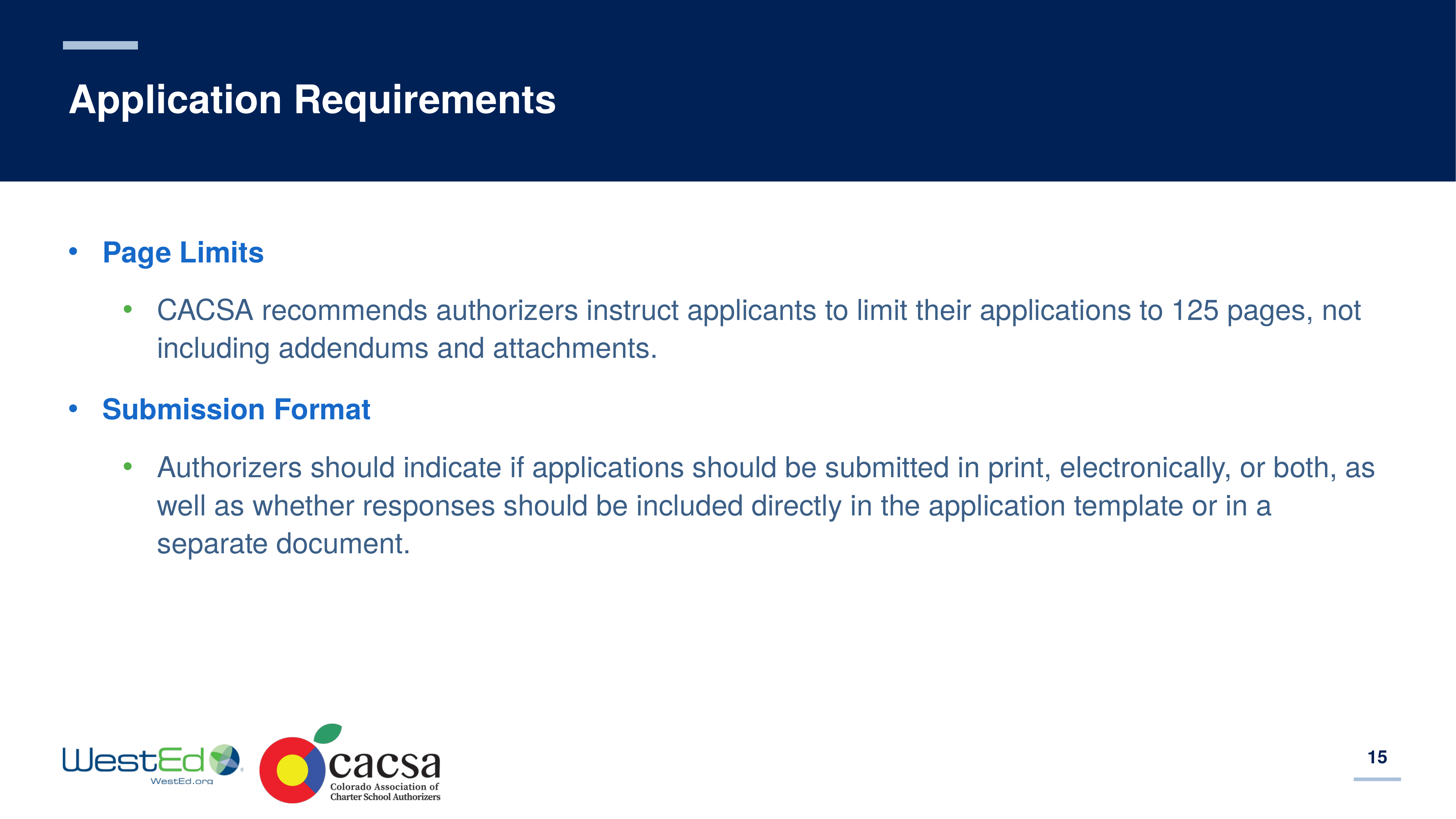

# Application Requirements
Page Limits
CACSA recommends authorizers instruct applicants to limit their applications to 125 pages, not including addendums and attachments.
Submission Format
Authorizers should indicate if applications should be submitted in print, electronically, or both, as well as whether responses should be included directly in the application template or in a separate document.